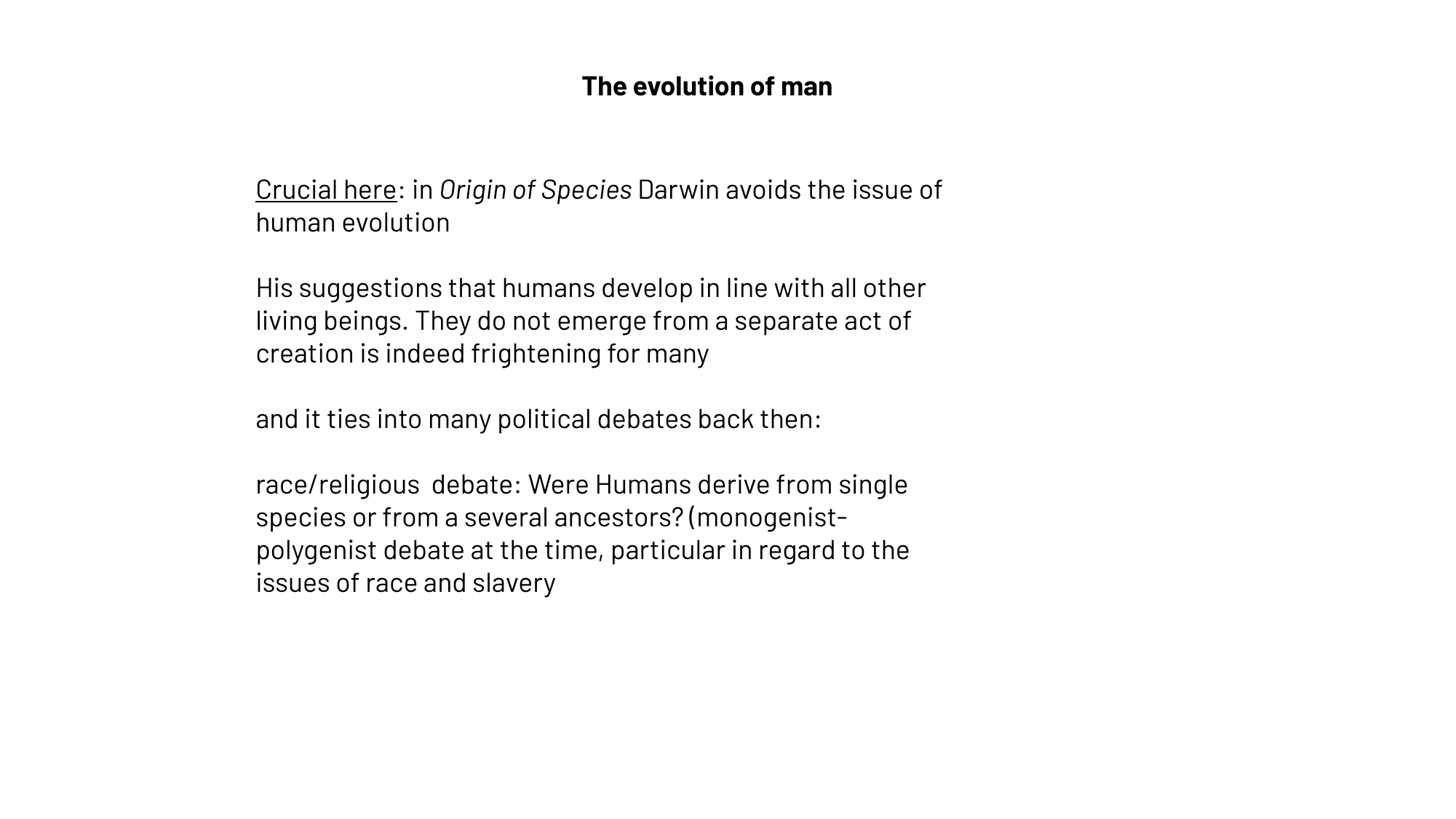

The evolution of man
Crucial here: in Origin of Species Darwin avoids the issue of human evolution

His suggestions that humans develop in line with all other living beings. They do not emerge from a separate act of creation is indeed frightening for many

and it ties into many political debates back then:

race/religious  debate: Were Humans derive from single species or from a several ancestors? (monogenist- polygenist debate at the time, particular in regard to the issues of race and slavery